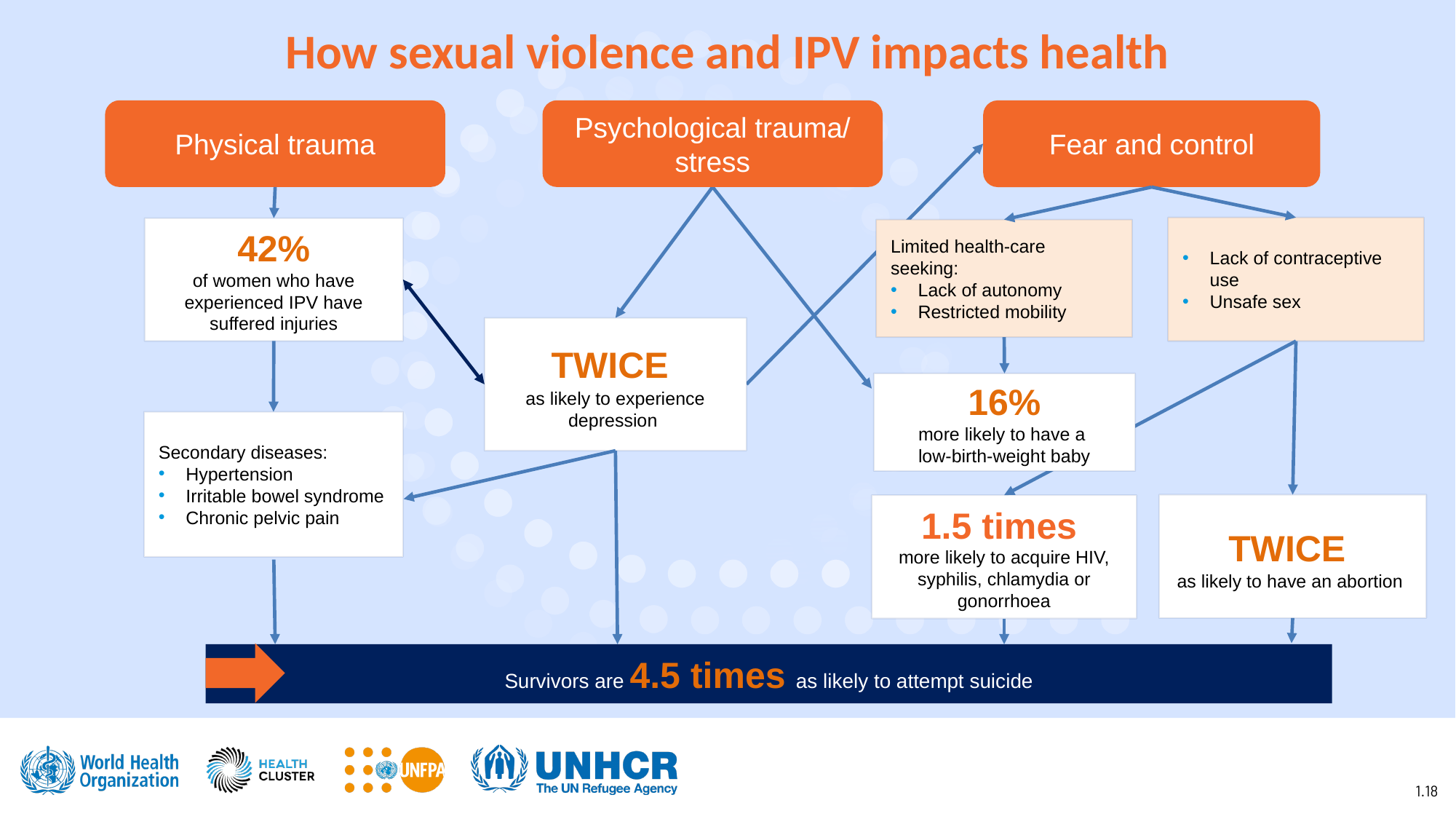

How sexual violence and IPV impacts health
Physical trauma
Psychological trauma/ stress
Fear and control
Lack of contraceptive use
Unsafe sex
42%
of women who have experienced IPV have suffered injuries
Limited health-care seeking:
Lack of autonomy
Restricted mobility
TWICE
as likely to experience depression
16%
more likely to have a
low-birth-weight baby
Secondary diseases:
Hypertension
Irritable bowel syndrome
Chronic pelvic pain
TWICE
as likely to have an abortion
1.5 times
more likely to acquire HIV, syphilis, chlamydia or gonorrhoea

Survivors are 4.5 times as likely to attempt suicide
1.18